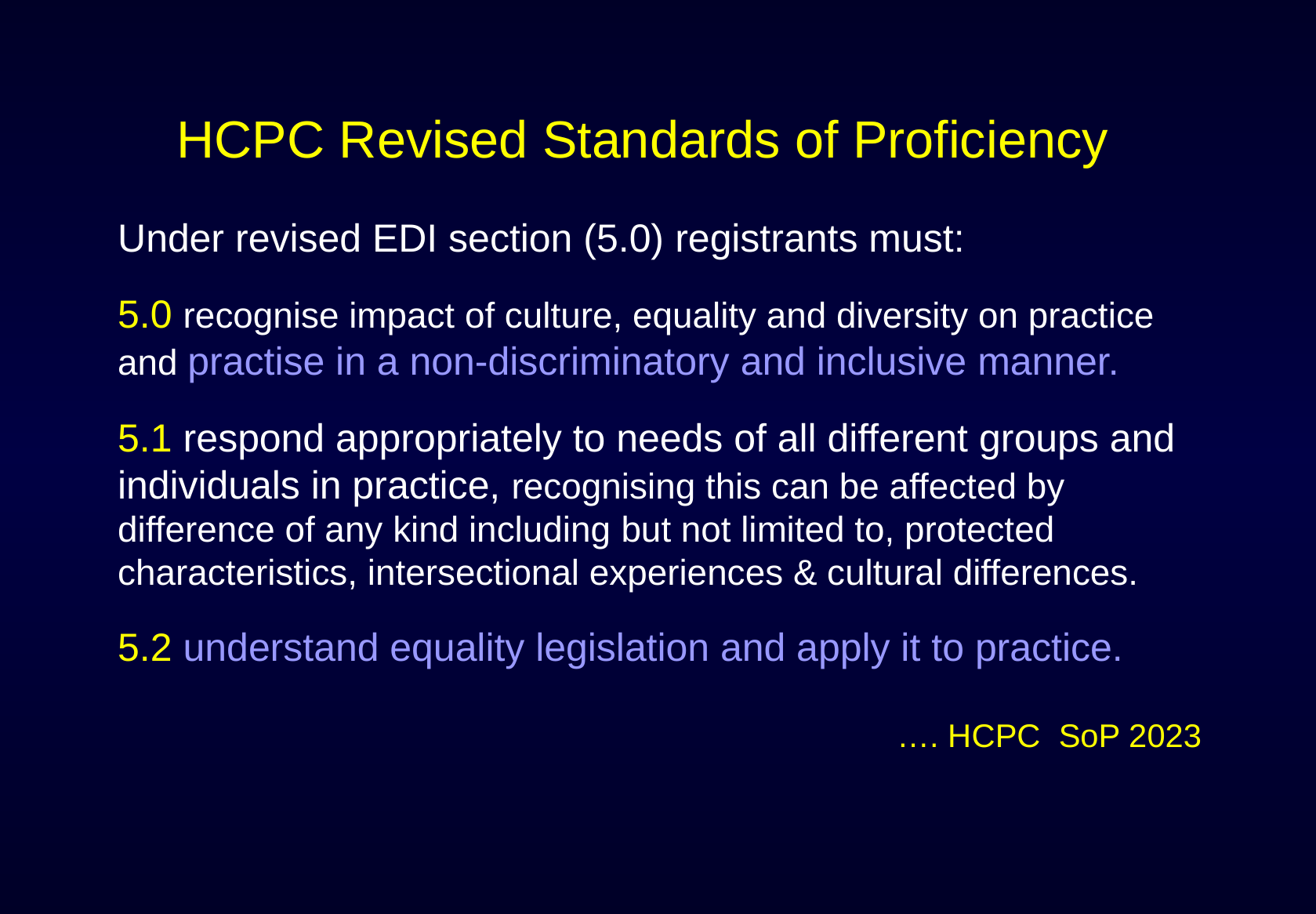

# HCPC Revised Standards of Proficiency
Under revised EDI section (5.0) registrants must:
5.0 recognise impact of culture, equality and diversity on practice and practise in a non-discriminatory and inclusive manner.
5.1 respond appropriately to needs of all different groups and individuals in practice, recognising this can be affected by difference of any kind including but not limited to, protected characteristics, intersectional experiences & cultural differences.
5.2 understand equality legislation and apply it to practice.
 …. HCPC  SoP 2023